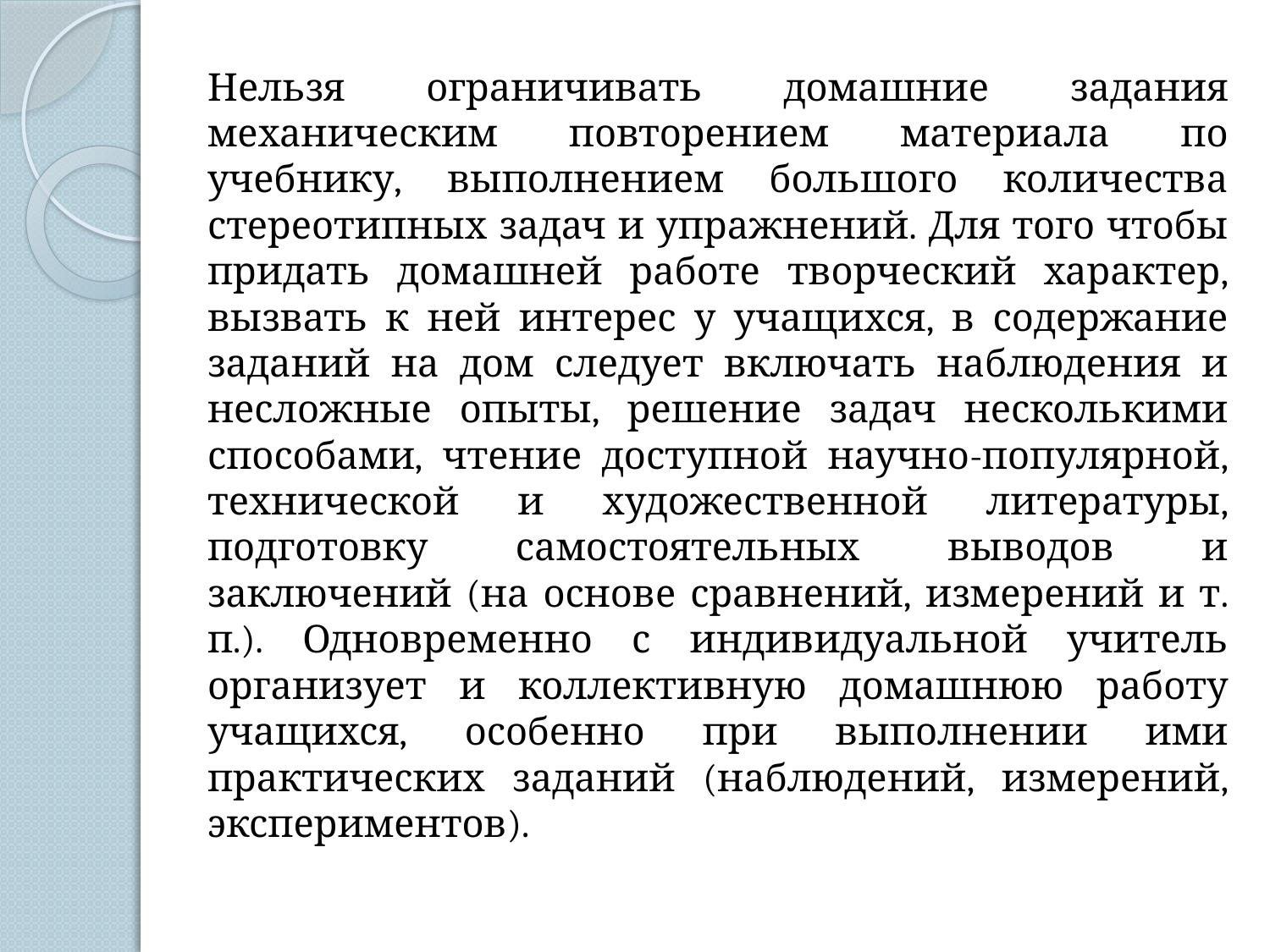

Нельзя ограничивать домашние задания механическим повторением материала по учебнику, выполнением большого количества стереотипных задач и упражнений. Для того чтобы придать домашней работе творческий характер, вызвать к ней интерес у учащихся, в содержание заданий на дом следует включать наблюдения и несложные опыты, решение задач несколькими способами, чтение доступной научно-популярной, технической и художественной литературы, подготовку самостоятельных выводов и заключений (на основе сравнений, измерений и т. п.). Одновременно с индивидуальной учитель организует и коллективную домашнюю работу учащихся, особенно при выполнении ими практических заданий (наблюдений, измерений, экспериментов).